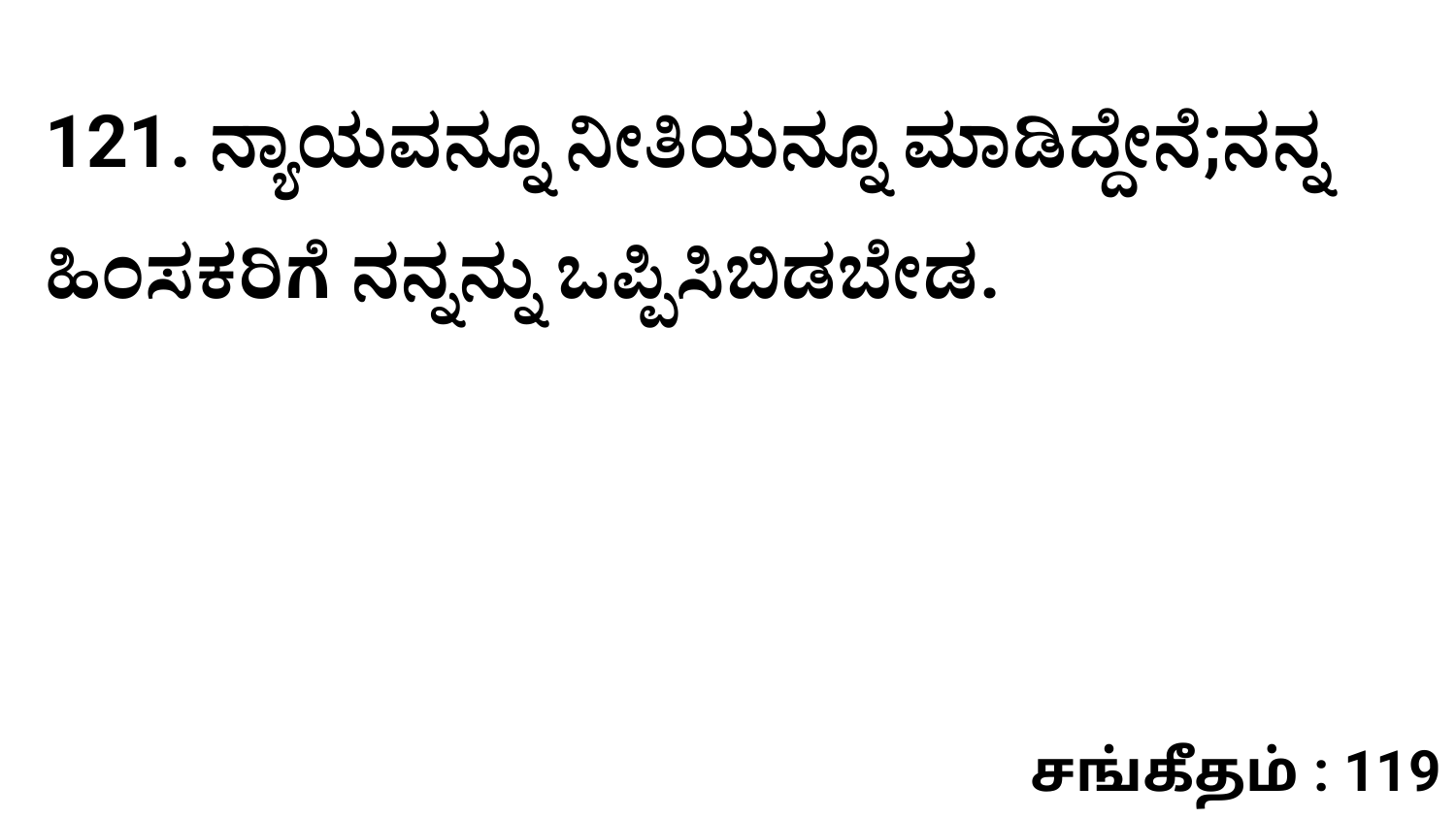

121. ನ್ಯಾಯವನ್ನೂ ನೀತಿಯನ್ನೂ ಮಾಡಿದ್ದೇನೆ;ನನ್ನ ಹಿಂಸಕರಿಗೆ ನನ್ನನ್ನು ಒಪ್ಪಿಸಿಬಿಡಬೇಡ.
சங்கீதம் : 119